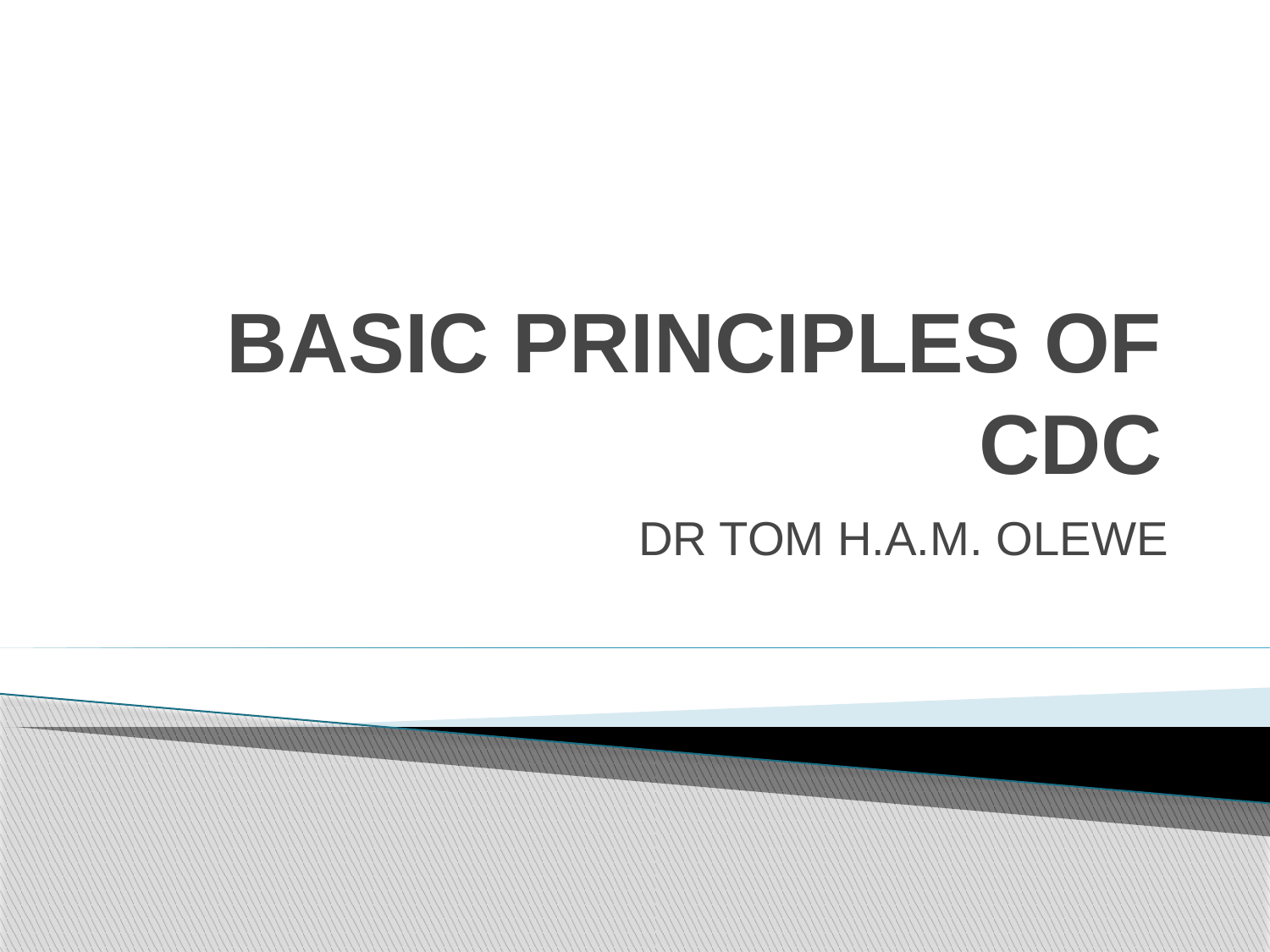

# BASIC PRINCIPLES OF CDC
DR TOM H.A.M. OLEWE